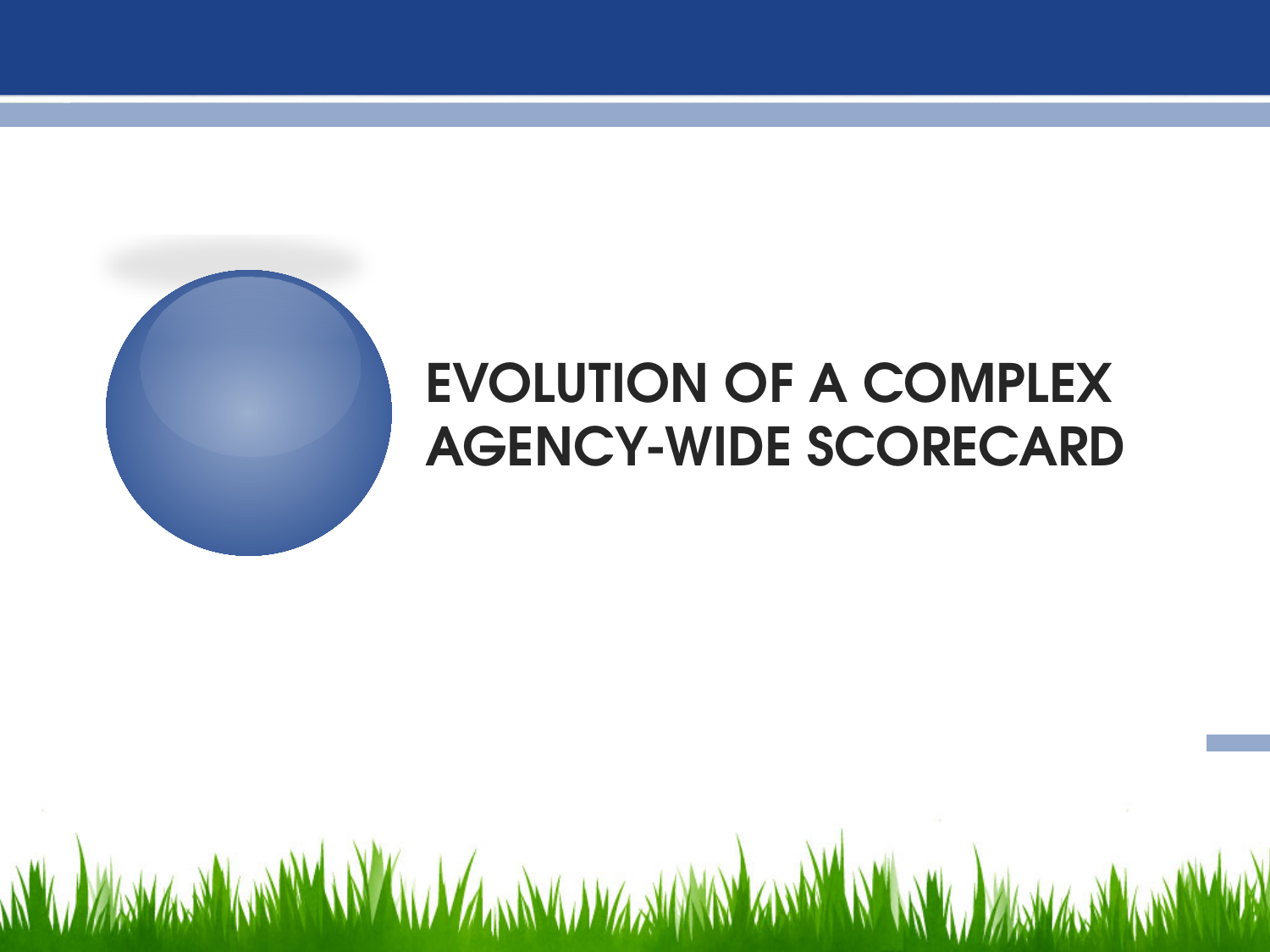

# Evolution of a Complex Agency-Wide Scorecard